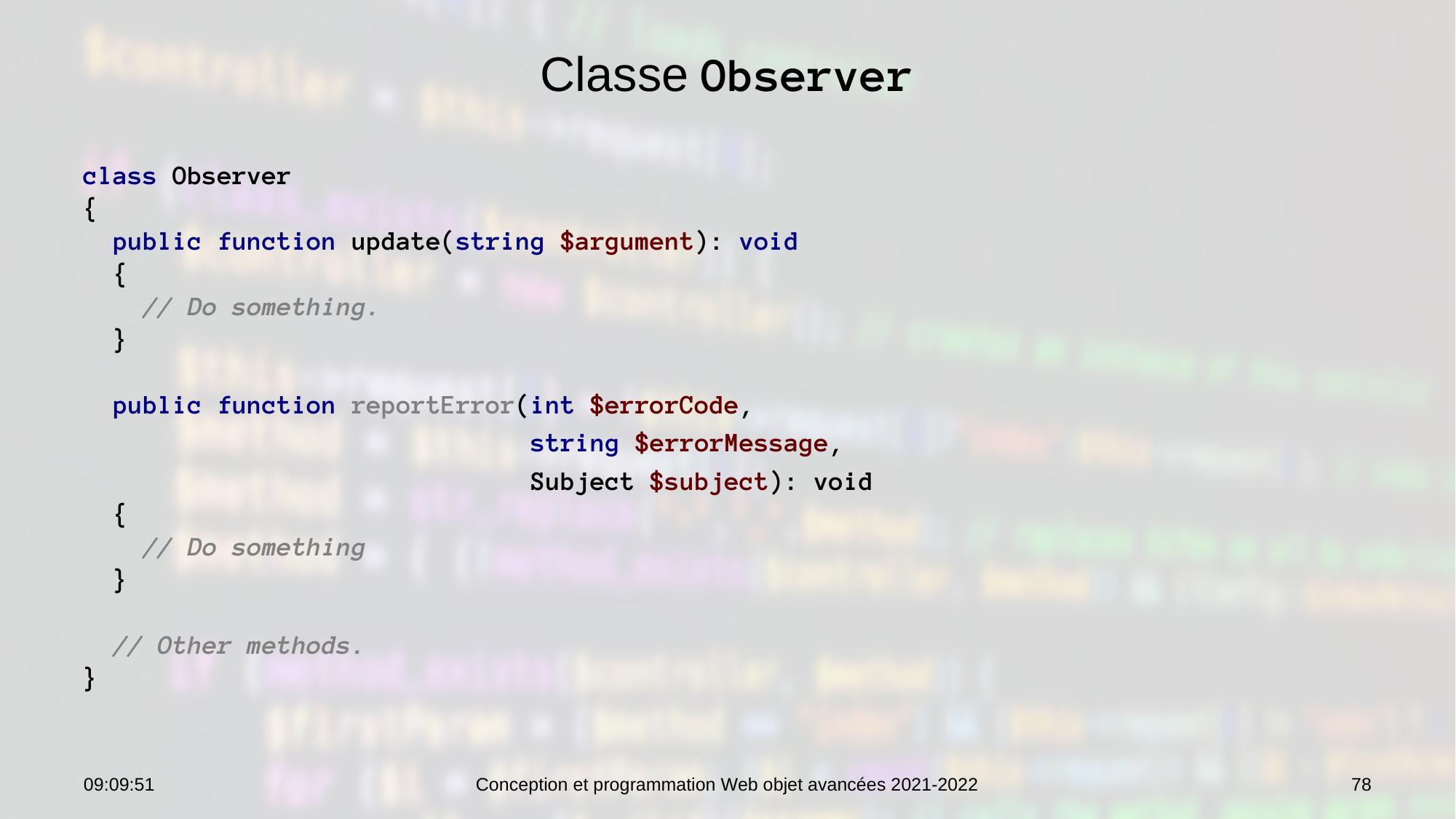

# Classe Observer
class Observer
{
  public function update(string $argument): void
  {
    // Do something.
  }
  public function reportError(int $errorCode,
                              string $errorMessage,
                              Subject $subject): void
  {
    // Do something
  }
  // Other methods.
}
09:09:51
Conception et programmation Web objet avancées 2021-2022
78